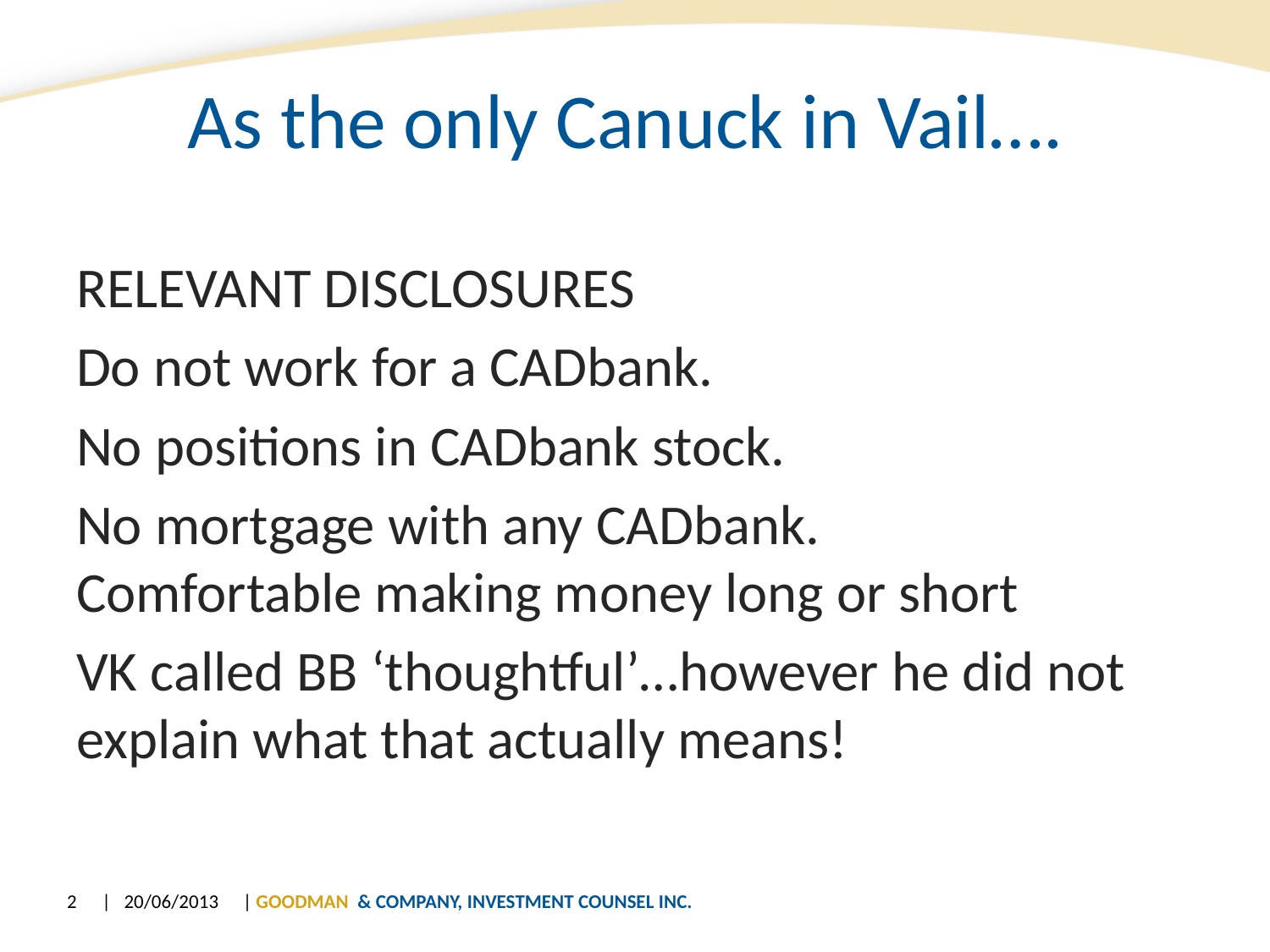

# As the only Canuck in Vail….
RELEVANT DISCLOSURES
Do not work for a CADbank.
No positions in CADbank stock.
No mortgage with any CADbank.
Comfortable making money long or short
VK called BB ‘thoughtful’…however he did not explain what that actually means!
2
|   20/06/2013
| GOODMAN  & COMPANY, INVESTMENT COUNSEL INC.